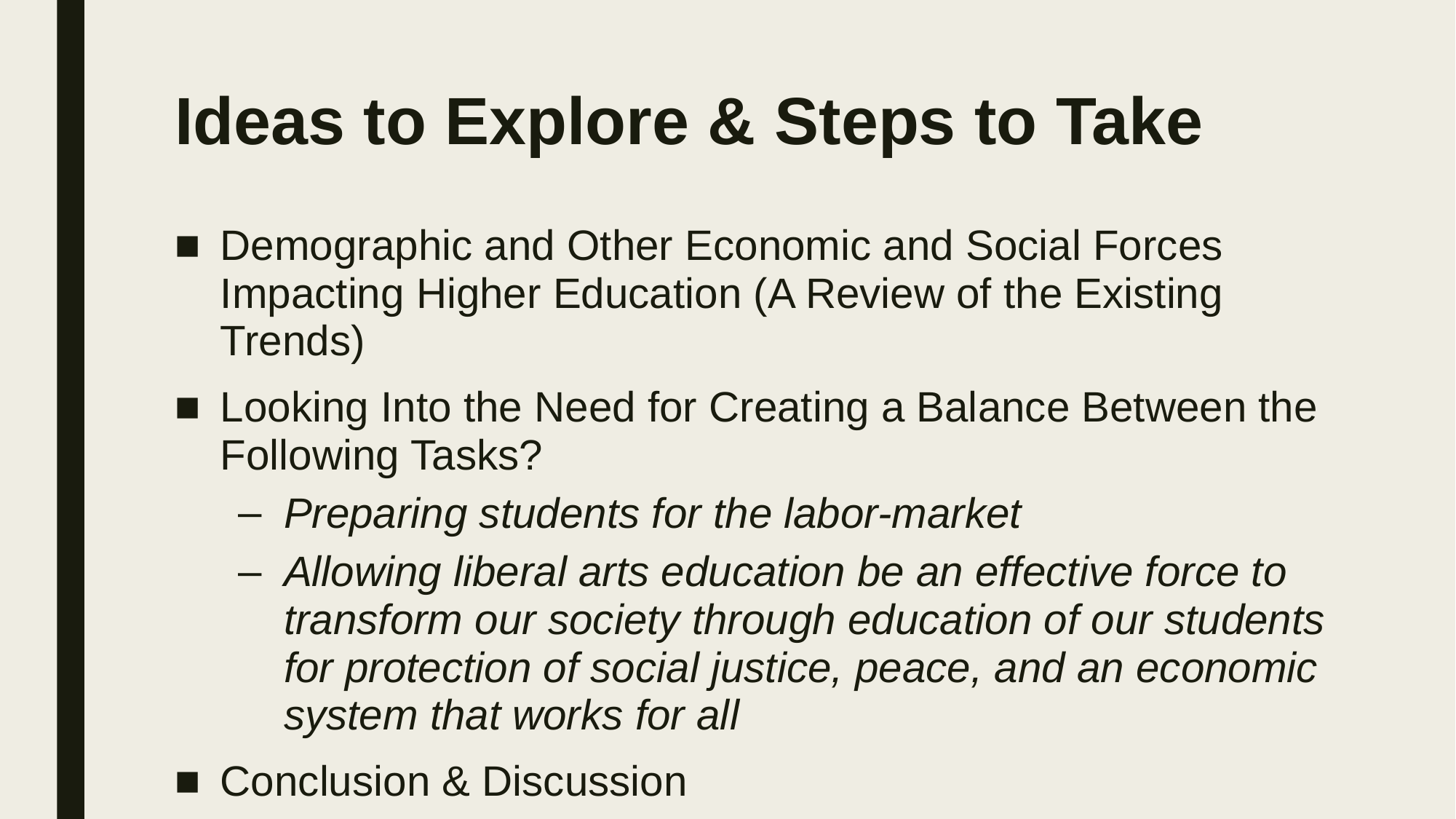

# Ideas to Explore & Steps to Take
Demographic and Other Economic and Social Forces Impacting Higher Education (A Review of the Existing Trends)
Looking Into the Need for Creating a Balance Between the Following Tasks?
Preparing students for the labor-market
Allowing liberal arts education be an effective force to transform our society through education of our students for protection of social justice, peace, and an economic system that works for all
Conclusion & Discussion